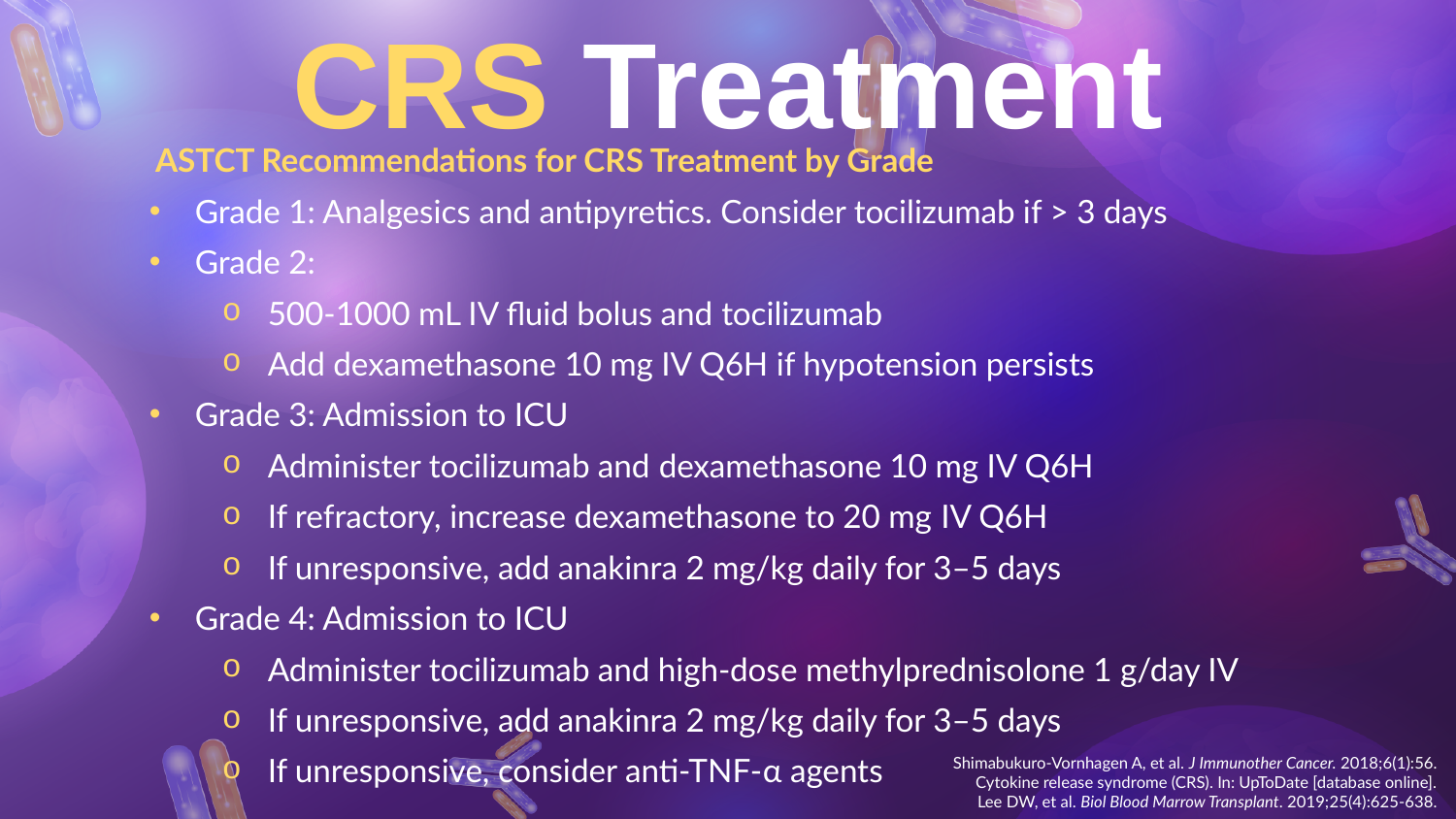

CRS Treatment
ASTCT Recommendations for CRS Treatment by Grade
Grade 1: Analgesics and antipyretics. Consider tocilizumab if > 3 days
Grade 2:
500-1000 mL IV fluid bolus and tocilizumab
Add dexamethasone 10 mg IV Q6H if hypotension persists
Grade 3: Admission to ICU
Administer tocilizumab and dexamethasone 10 mg IV Q6H
If refractory, increase dexamethasone to 20 mg IV Q6H
If unresponsive, add anakinra 2 mg/kg daily for 3–5 days
Grade 4: Admission to ICU
Administer tocilizumab and high-dose methylprednisolone 1 g/day IV
If unresponsive, add anakinra 2 mg/kg daily for 3–5 days
If unresponsive, consider anti-TNF-α agents

Shimabukuro-Vornhagen A, et al. J Immunother Cancer. 2018;6(1):56.
Cytokine release syndrome (CRS). In: UpToDate [database online].
Lee DW, et al. Biol Blood Marrow Transplant. 2019;25(4):625-638.